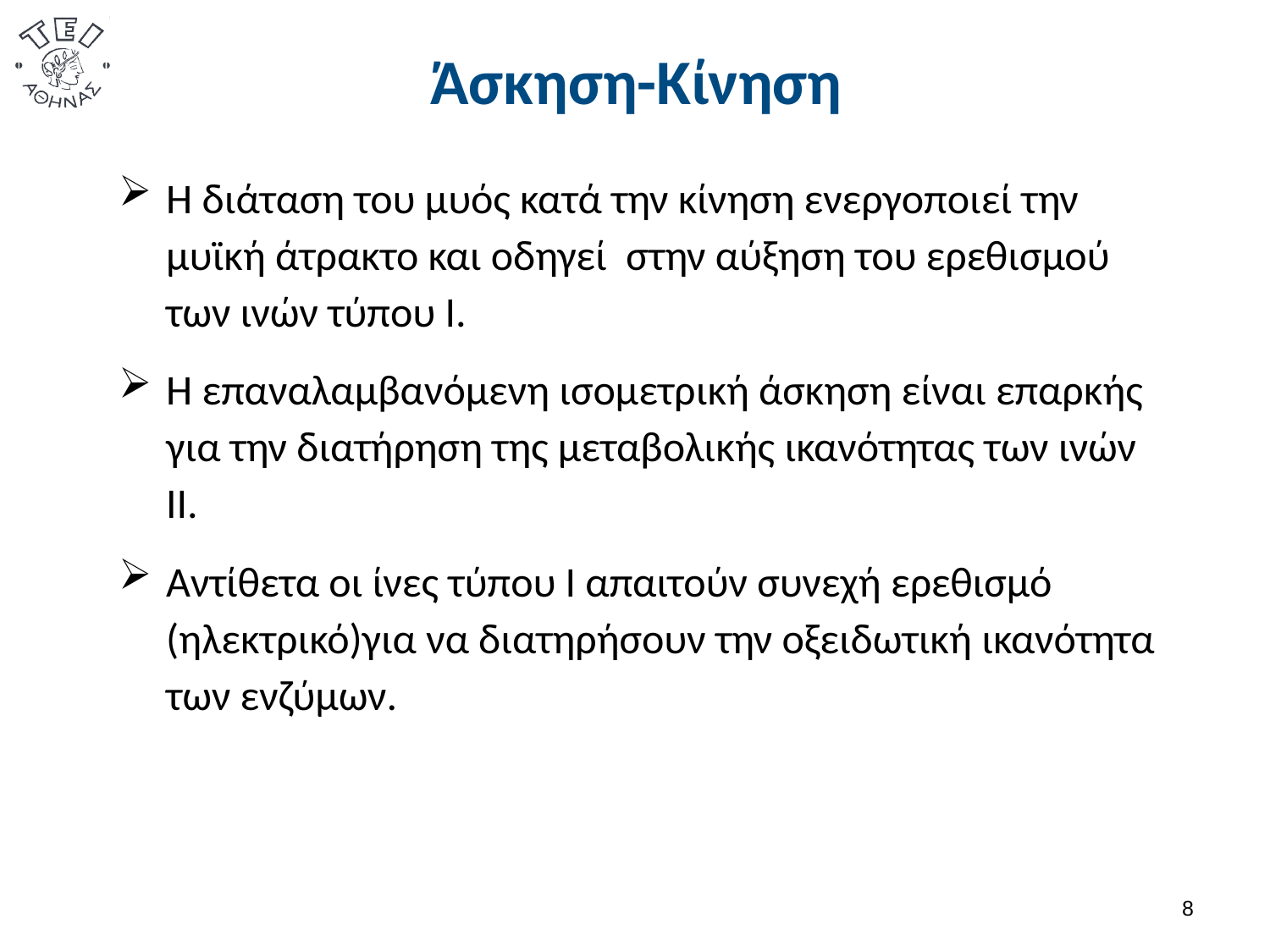

# Άσκηση-Κίνηση
Η διάταση του μυός κατά την κίνηση ενεργοποιεί την μυϊκή άτρακτο και οδηγεί  στην αύξηση του ερεθισμού των ινών τύπου Ι.
Η επαναλαμβανόμενη ισομετρική άσκηση είναι επαρκής για την διατήρηση της μεταβολικής ικανότητας των ινών ΙΙ.
Αντίθετα οι ίνες τύπου Ι απαιτούν συνεχή ερεθισμό (ηλεκτρικό)για να διατηρήσουν την οξειδωτική ικανότητα των ενζύμων.
8